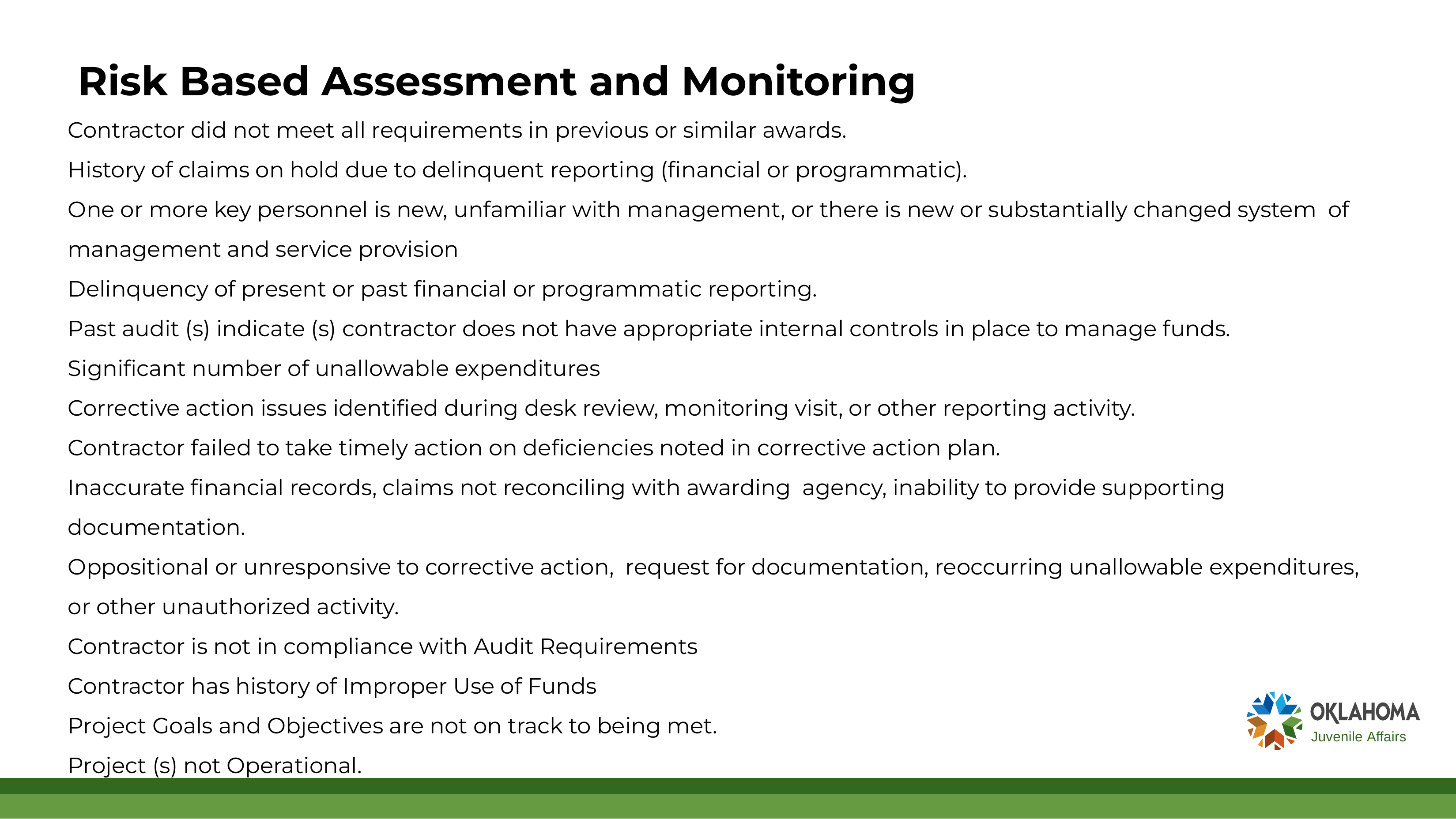

# Risk Based Assessment and Monitoring
Contractor did not meet all requirements in previous or similar awards.
History of claims on hold due to delinquent reporting (financial or programmatic).
One or more key personnel is new, unfamiliar with management, or there is new or substantially changed system  of management and service provision
Delinquency of present or past financial or programmatic reporting.
Past audit (s) indicate (s) contractor does not have appropriate internal controls in place to manage funds.
Significant number of unallowable expenditures
Corrective action issues identified during desk review, monitoring visit, or other reporting activity.
Contractor failed to take timely action on deficiencies noted in corrective action plan.
Inaccurate financial records, claims not reconciling with awarding  agency, inability to provide supporting documentation.
Oppositional or unresponsive to corrective action,  request for documentation, reoccurring unallowable expenditures, or other unauthorized activity.
Contractor is not in compliance with Audit Requirements
Contractor has history of Improper Use of Funds
Project Goals and Objectives are not on track to being met.
Project (s) not Operational.